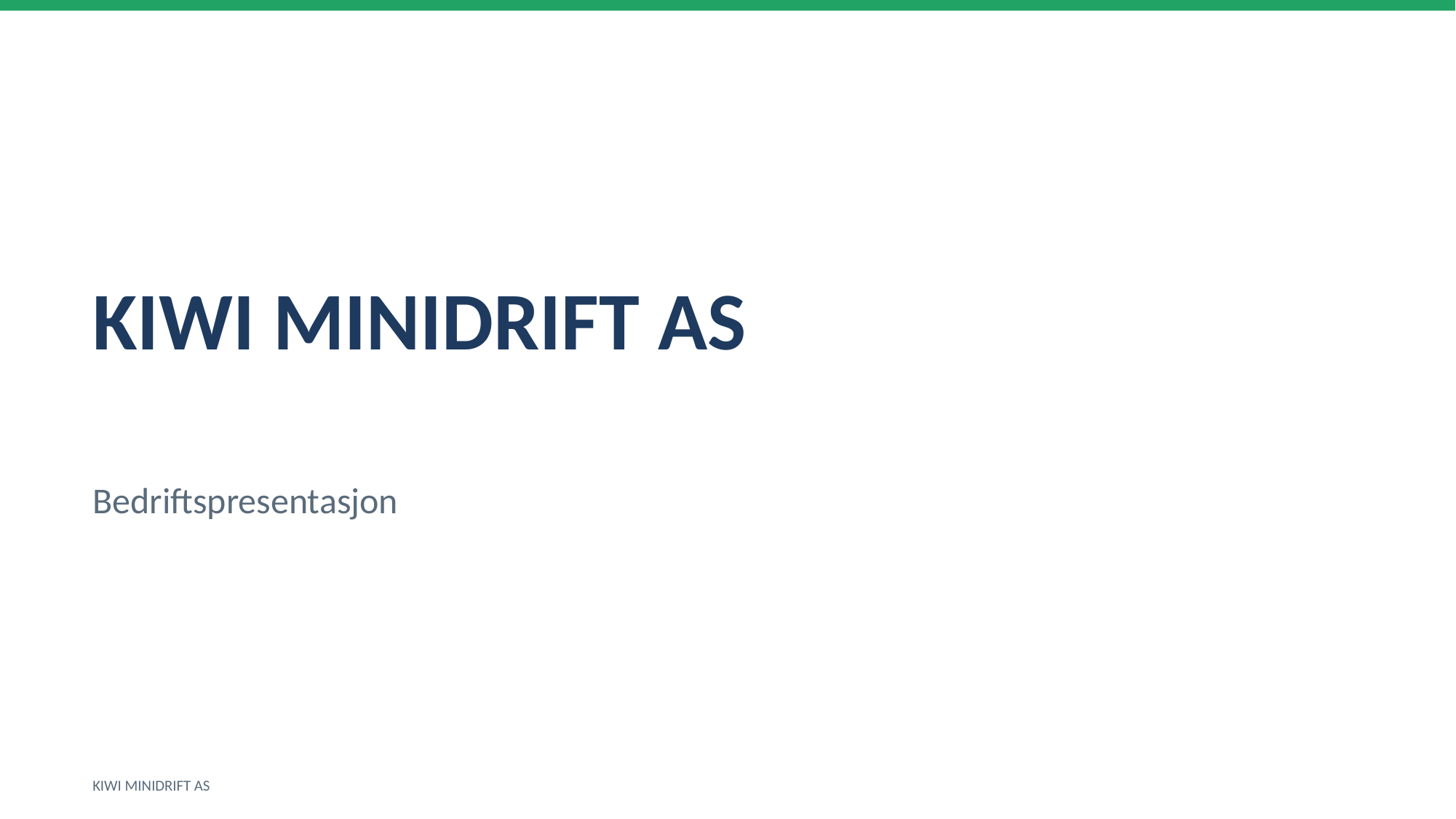

KIWI MINIDRIFT AS
Bedriftspresentasjon
KIWI MINIDRIFT AS